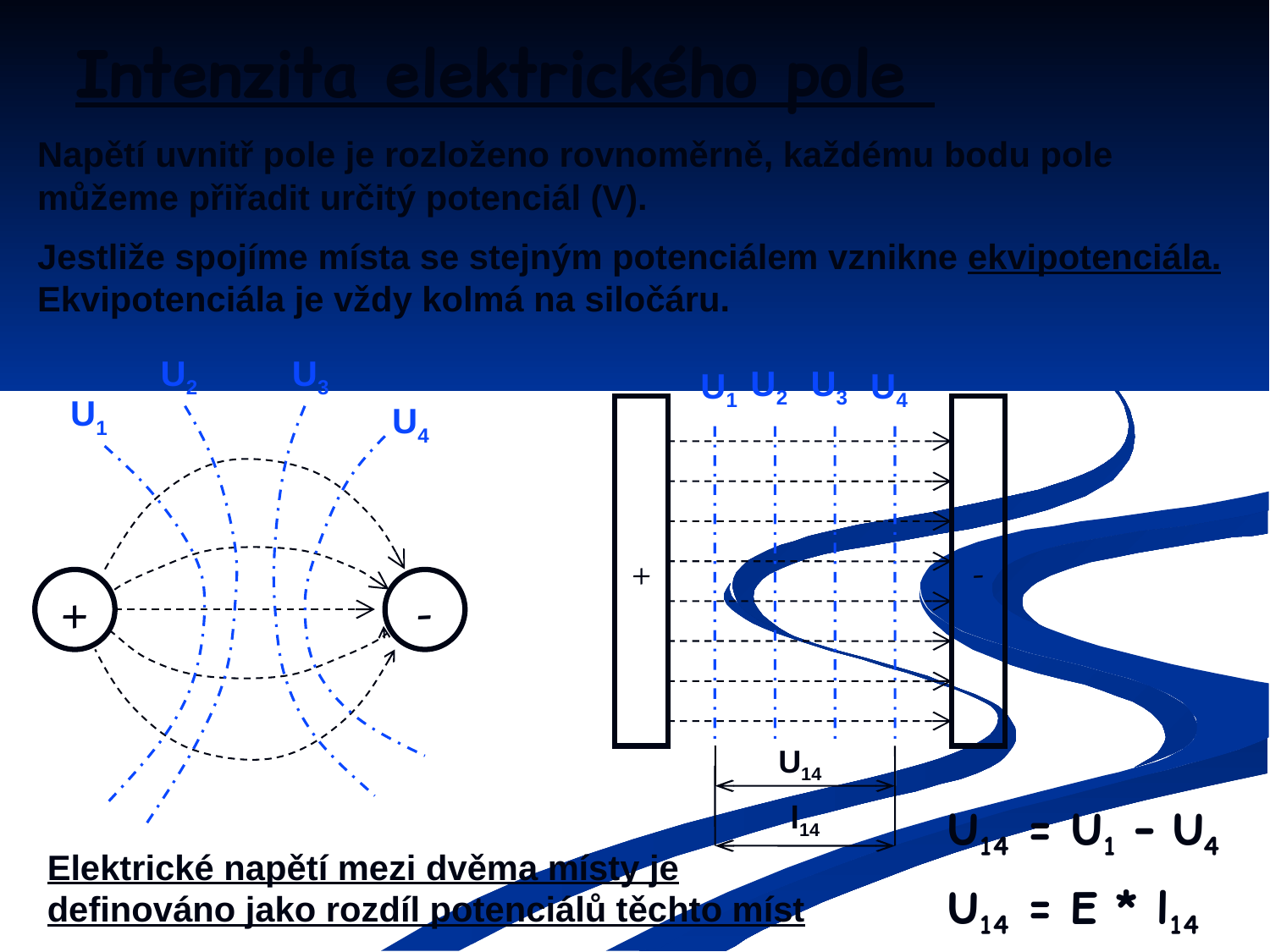

# Intenzita elektrického pole
Napětí uvnitř pole je rozloženo rovnoměrně, každému bodu pole můžeme přiřadit určitý potenciál (V).
Jestliže spojíme místa se stejným potenciálem vznikne ekvipotenciála. Ekvipotenciála je vždy kolmá na siločáru.
U2
U3
U1
U4
U2
U3
U1
U4
+
-

+
-

U14

l14
U14 = U1 – U4
U14 = E * l14
Elektrické napětí mezi dvěma místy je definováno jako rozdíl potenciálů těchto míst